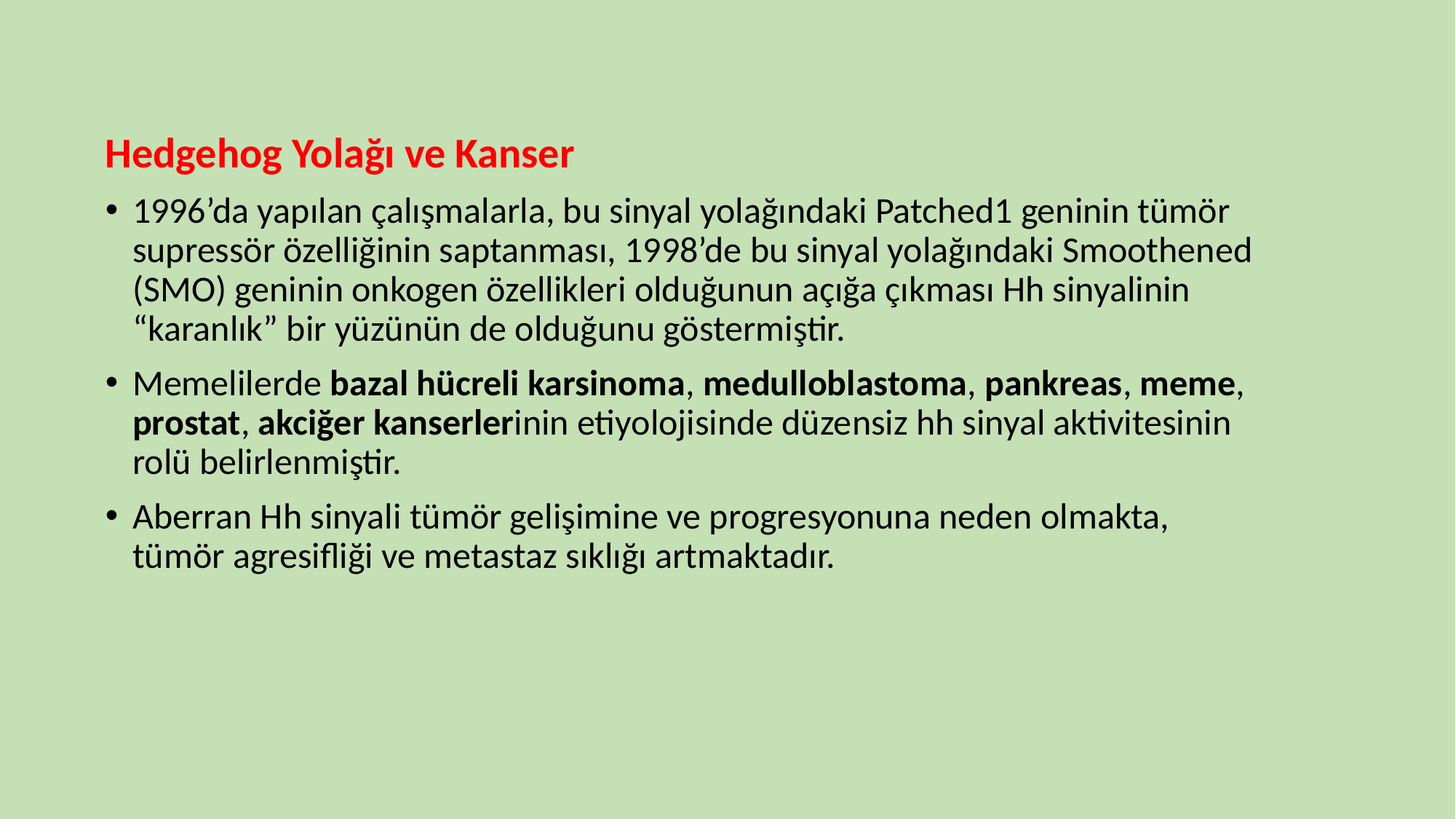

Hedgehog Yolağı ve Kanser
1996’da yapılan çalışmalarla, bu sinyal yolağındaki Patched1 geninin tümör supressör özelliğinin saptanması, 1998’de bu sinyal yolağındaki Smoothened (SMO) geninin onkogen özellikleri olduğunun açığa çıkması Hh sinyalinin “karanlık” bir yüzünün de olduğunu göstermiştir.
Memelilerde bazal hücreli karsinoma, medulloblastoma, pankreas, meme, prostat, akciğer kanserlerinin etiyolojisinde düzensiz hh sinyal aktivitesinin rolü belirlenmiştir.
Aberran Hh sinyali tümör gelişimine ve progresyonuna neden olmakta, tümör agresifliği ve metastaz sıklığı artmaktadır.